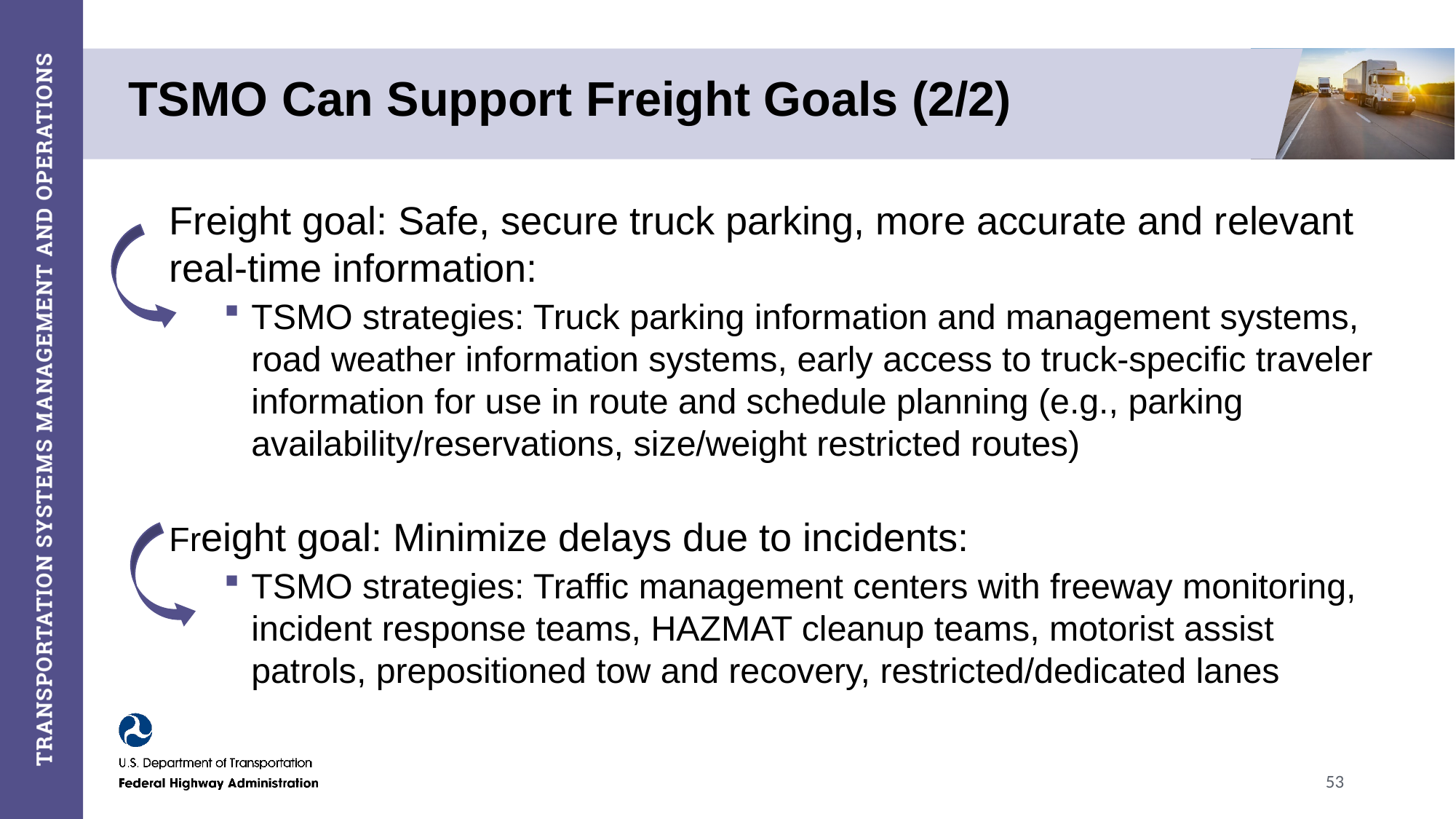

# TSMO Can Support Freight Goals (2/2)
Freight goal: Safe, secure truck parking, more accurate and relevant
real-time information:
TSMO strategies: Truck parking information and management systems,
road weather information systems, early access to truck-specific traveler information for use in route and schedule planning (e.g., parking availability/reservations, size/weight restricted routes)

Freight goal: Minimize delays due to incidents:
TSMO strategies: Traffic management centers with freeway monitoring, incident response teams, HAZMAT cleanup teams, motorist assist patrols, prepositioned tow and recovery, restricted/dedicated lanes

53